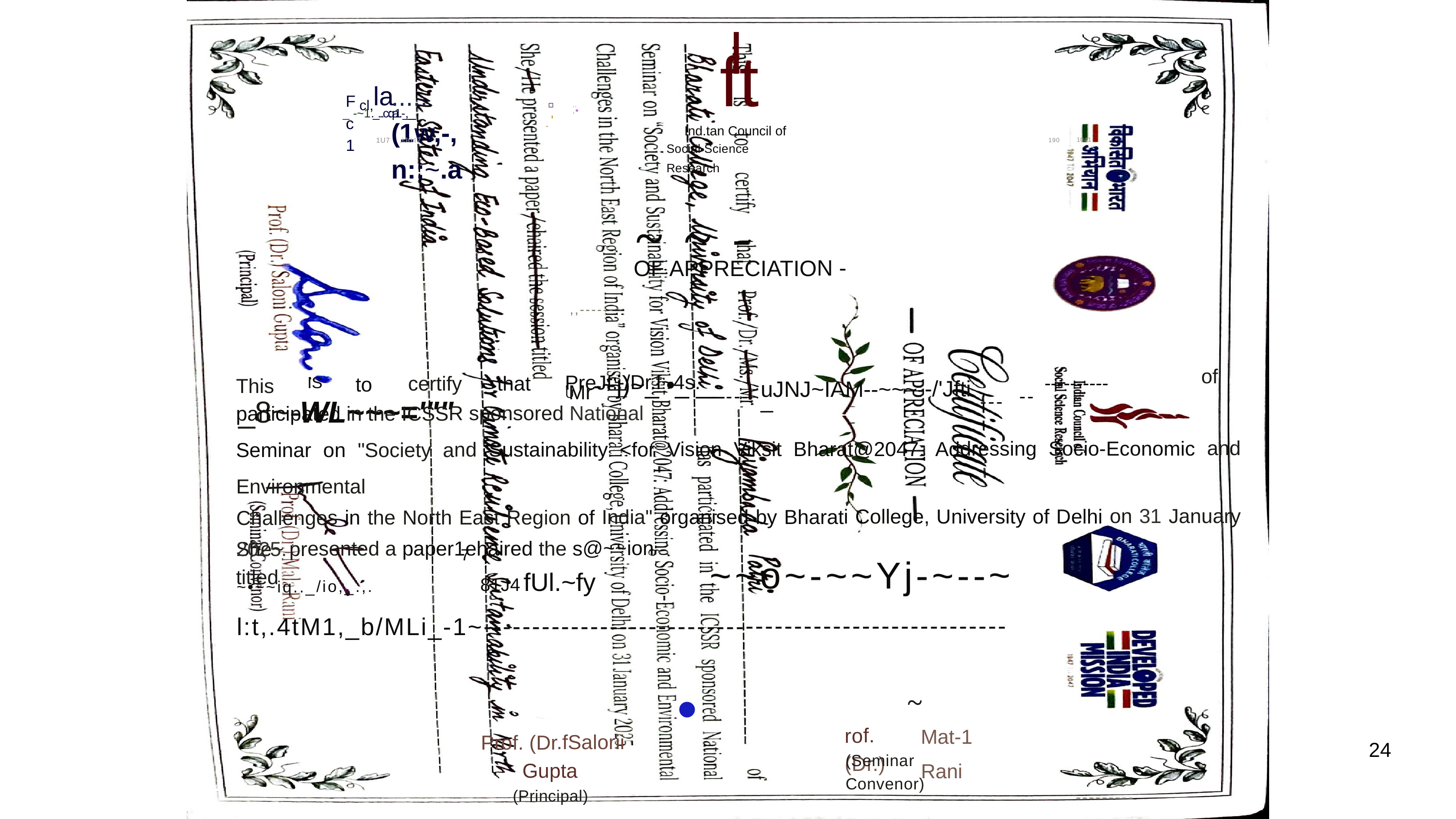

l
ft
la
..... (1w,-,n::~.a
Fc1
cl,
□
,,
.•
_ -~1. .. q1-,_
_.c:a.__
.
'
Ind.tan Council of
,lJ047
1U7
1041
190
Social Science Research
~~-
OF APPRECIATION -
,,------~
.
IS
of
PreJf:-/Dr.f~4s. 'Mr
----------
certify
that
to
-~j)~_ •_ __
This
uJNJ~IAM--~~~--/'Jfti _
U
- ---
--
---
_8~-WL~~~='""
participated in the ICSSR sponsored National
Seminar on "Society and Sustainability <for Vision Viksit Bharat@2047: Addressing Socio-Economic and Environmental
Challenges in the North East Region of India" organised by Bharati College, University of Delhi on 31 January 2025.
She~ presented a paper1ehaired the s@~~ion titled
7
~~o~-~~Yj-~--~
fUl.~fy
81J4
~•~~iq.._/io,_.,.
l:t,.4tM1,_b/MLi_-1~------------------------------------------------------
•
~
Mat-1 Rani
rof. (Dr.)
Prof. (Dr.fSalorii Gupta
(Principal)
24
(Seminar Convenor)
---------